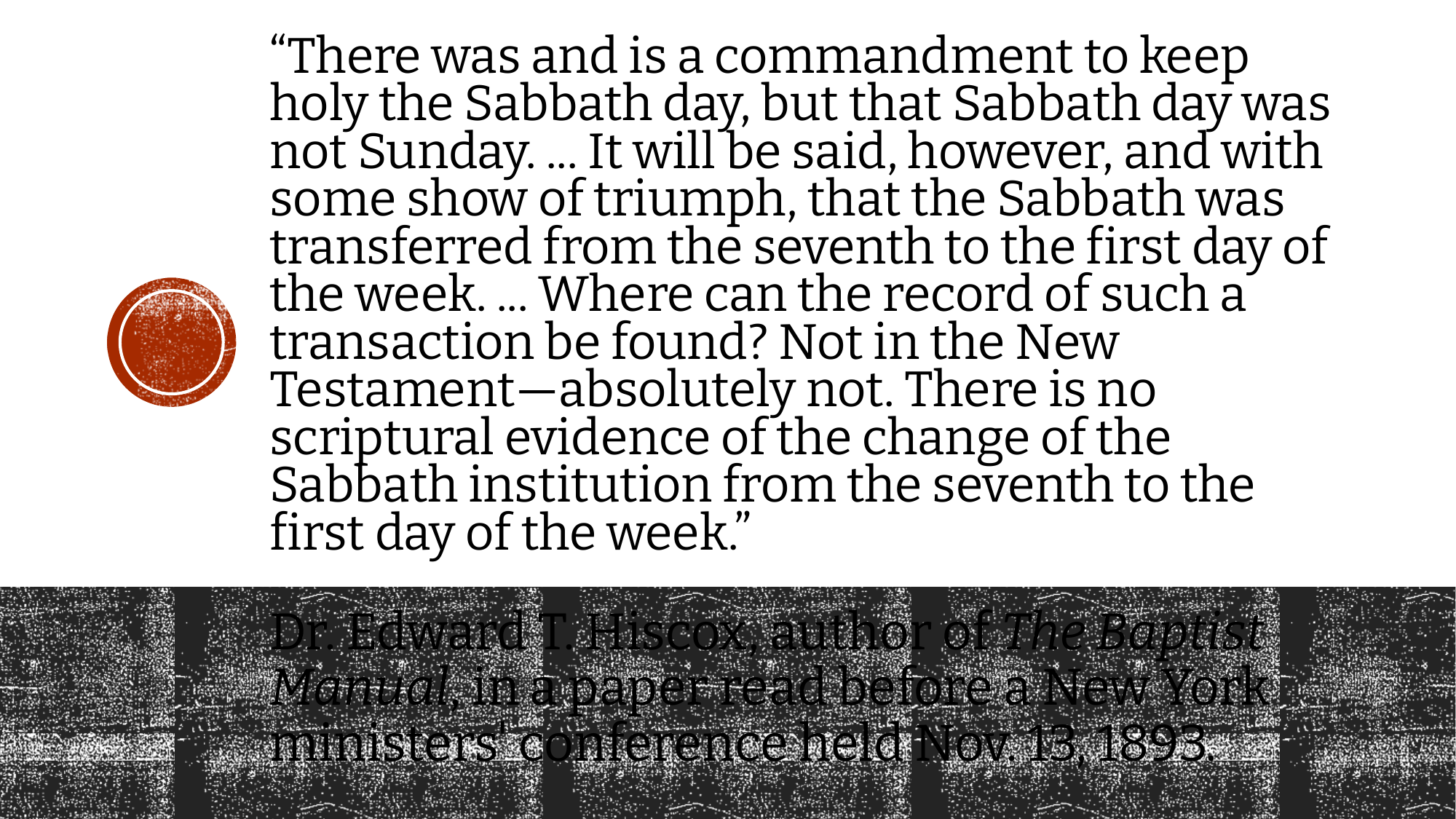

# “There was and is a commandment to keep holy the Sabbath day, but that Sabbath day was not Sunday. ... It will be said, however, and with some show of triumph, that the Sabbath was transferred from the seventh to the first day of the week. ... Where can the record of such a transaction be found? Not in the New Testament—absolutely not. There is no scriptural evidence of the change of the Sabbath institution from the seventh to the first day of the week.”
Dr. Edward T. Hiscox, author of The Baptist Manual, in a paper read before a New York ministers' conference held Nov. 13, 1893.